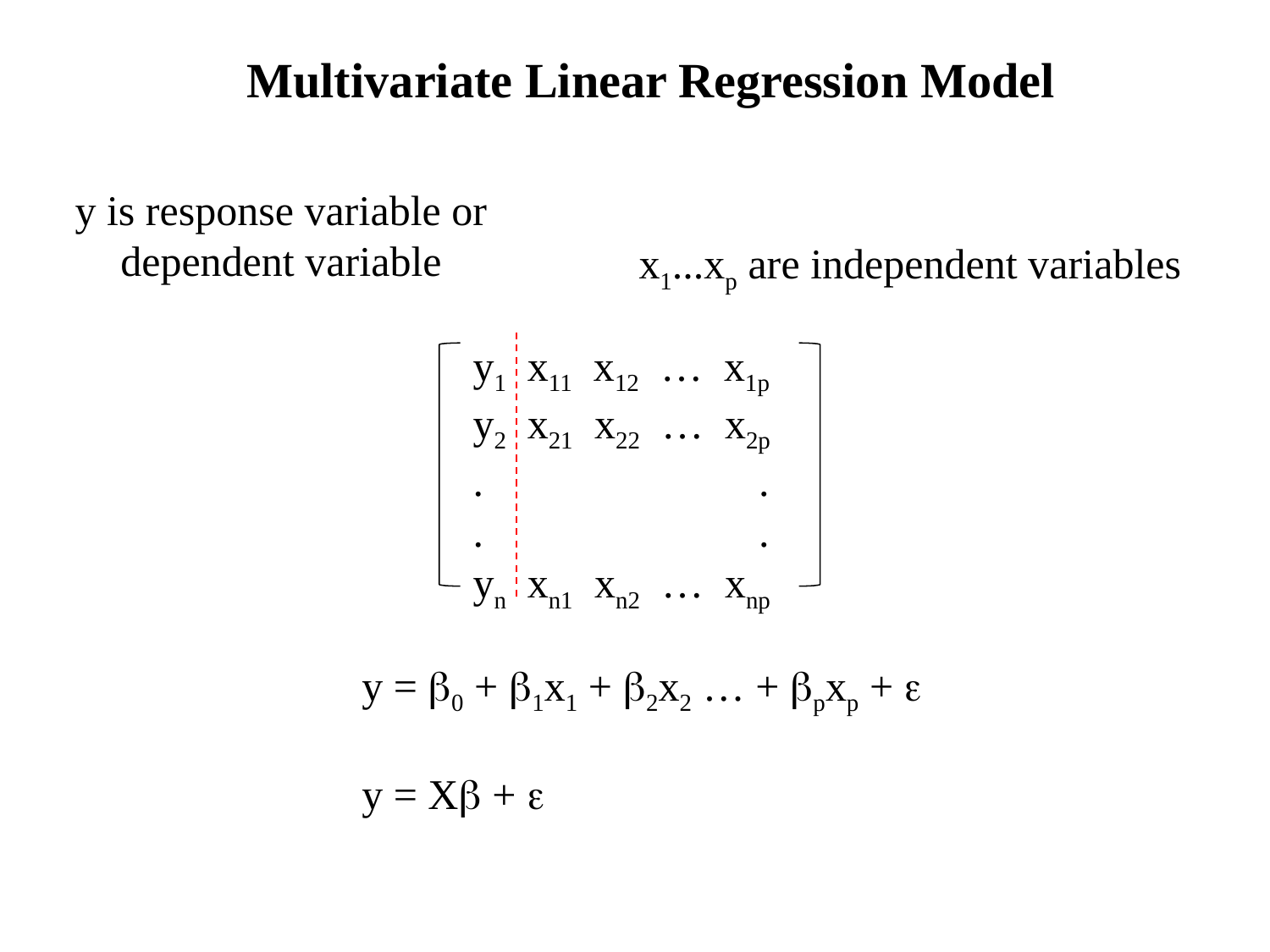

Multivariate Linear Regression Model
y is response variable or dependent variable
x1...xp are independent variables
y1  x11  x12  …  x1p
y2  x21  x22  …  x2p
.                          .
.                          .
yn  xn1  xn2  …  xnp

y = β0 + β1x1 + β2x2 … + βpxp + ε

y = Xβ + ε